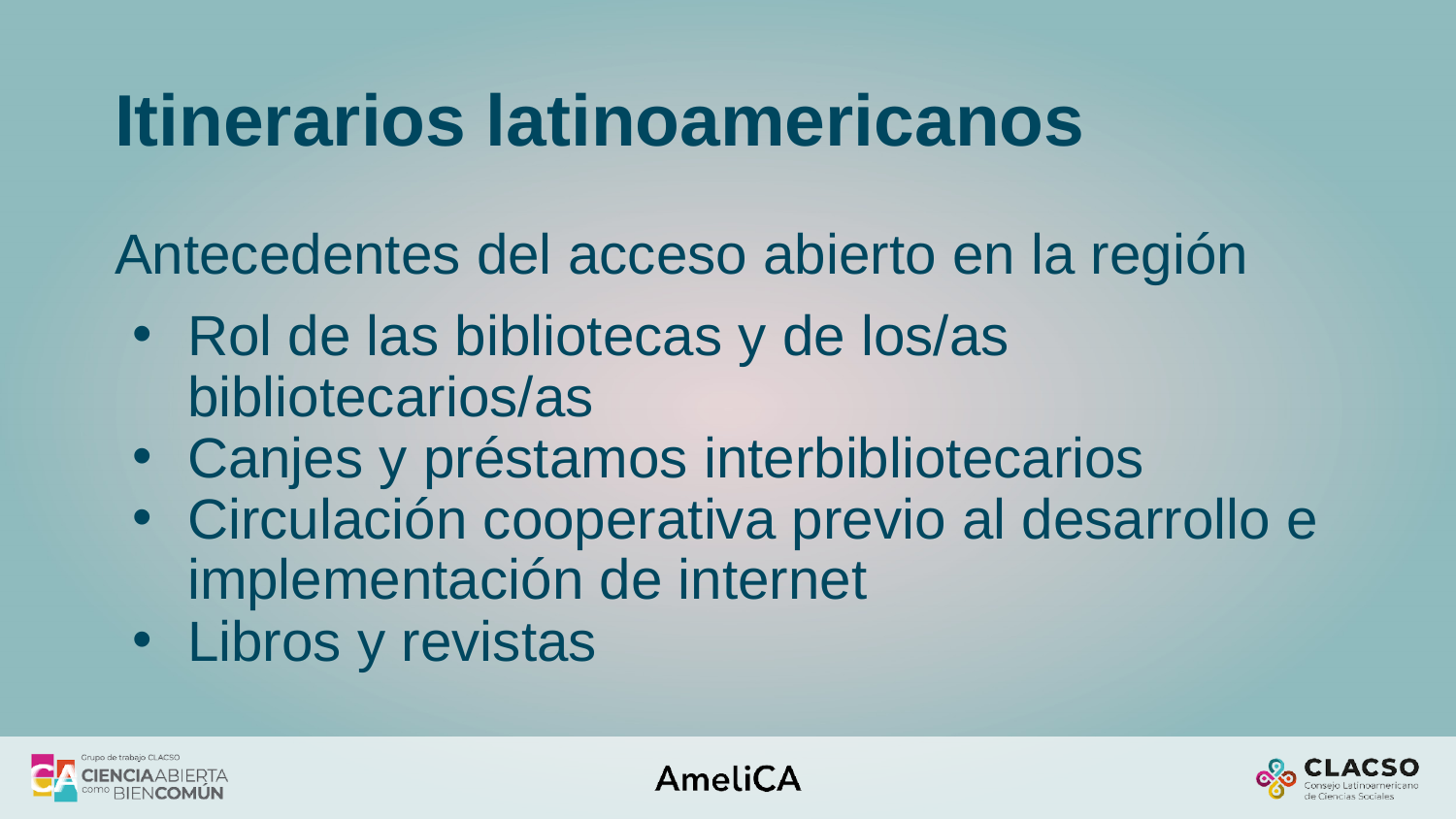

# Itinerarios latinoamericanos
Antecedentes del acceso abierto en la región
Rol de las bibliotecas y de los/as bibliotecarios/as
Canjes y préstamos interbibliotecarios
Circulación cooperativa previo al desarrollo e implementación de internet
Libros y revistas